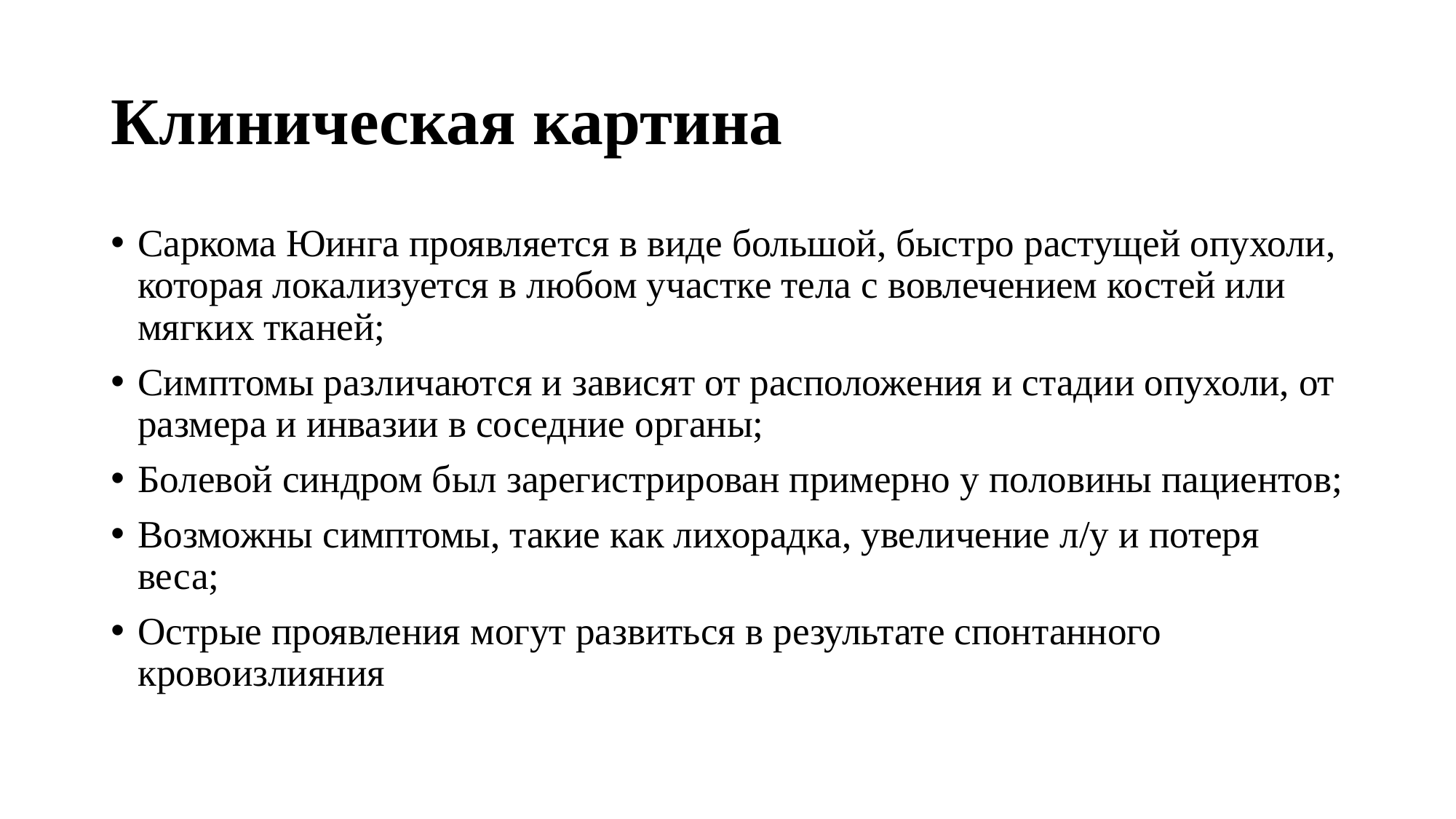

# Клиническая картина
Саркома Юинга проявляется в виде большой, быстро растущей опухоли, которая локализуется в любом участке тела с вовлечением костей или мягких тканей;
Симптомы различаются и зависят от расположения и стадии опухоли, от размера и инвазии в соседние органы;
Болевой синдром был зарегистрирован примерно у половины пациентов;
Возможны симптомы, такие как лихорадка, увеличение л/у и потеря веса;
Острые проявления могут развиться в результате спонтанного кровоизлияния